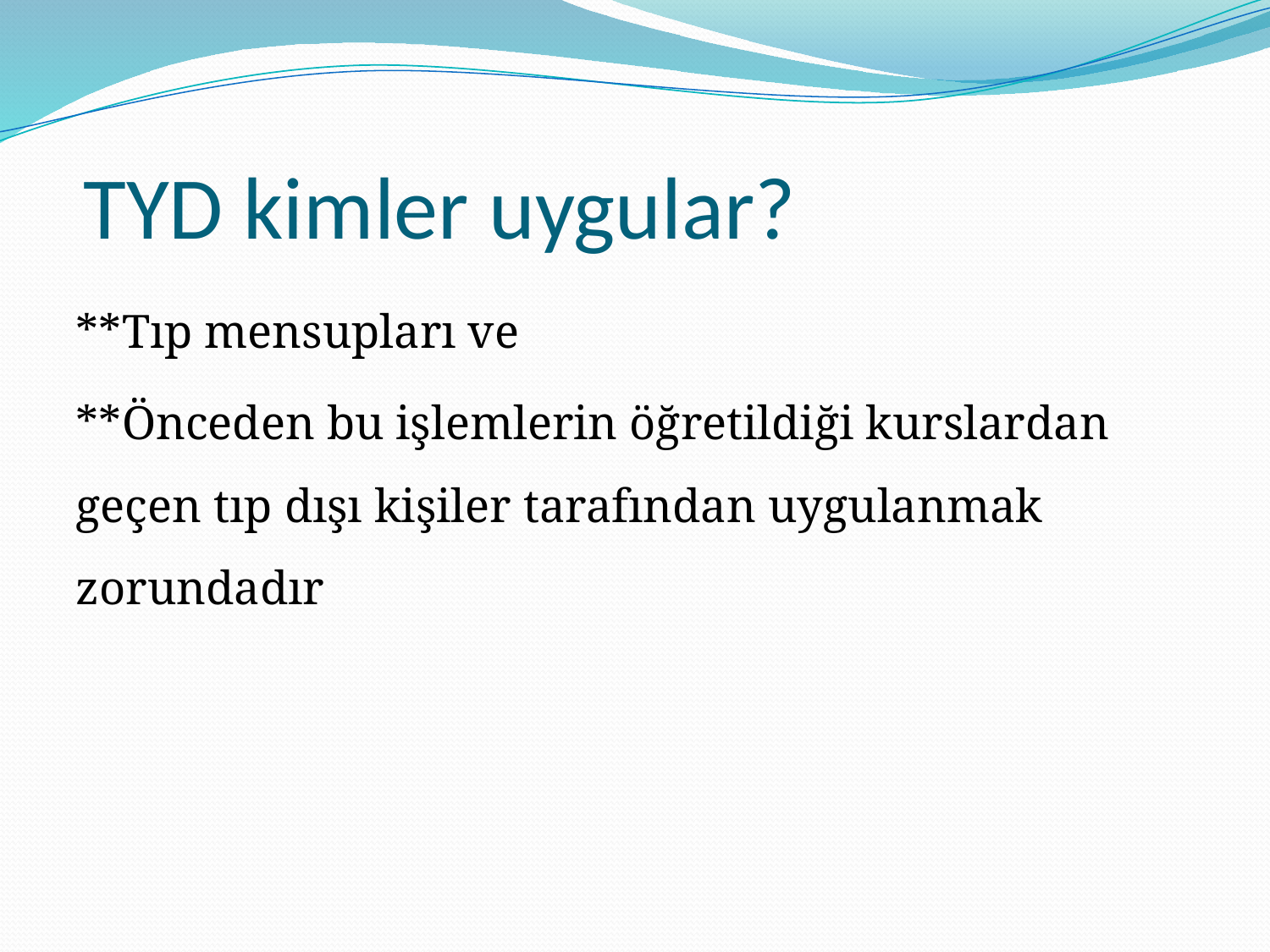

# TYD kimler uygular?
**Tıp mensupları ve
**Önceden bu işlemlerin öğretildiği kurslardan geçen tıp dışı kişiler tarafından uygulanmak zorundadır